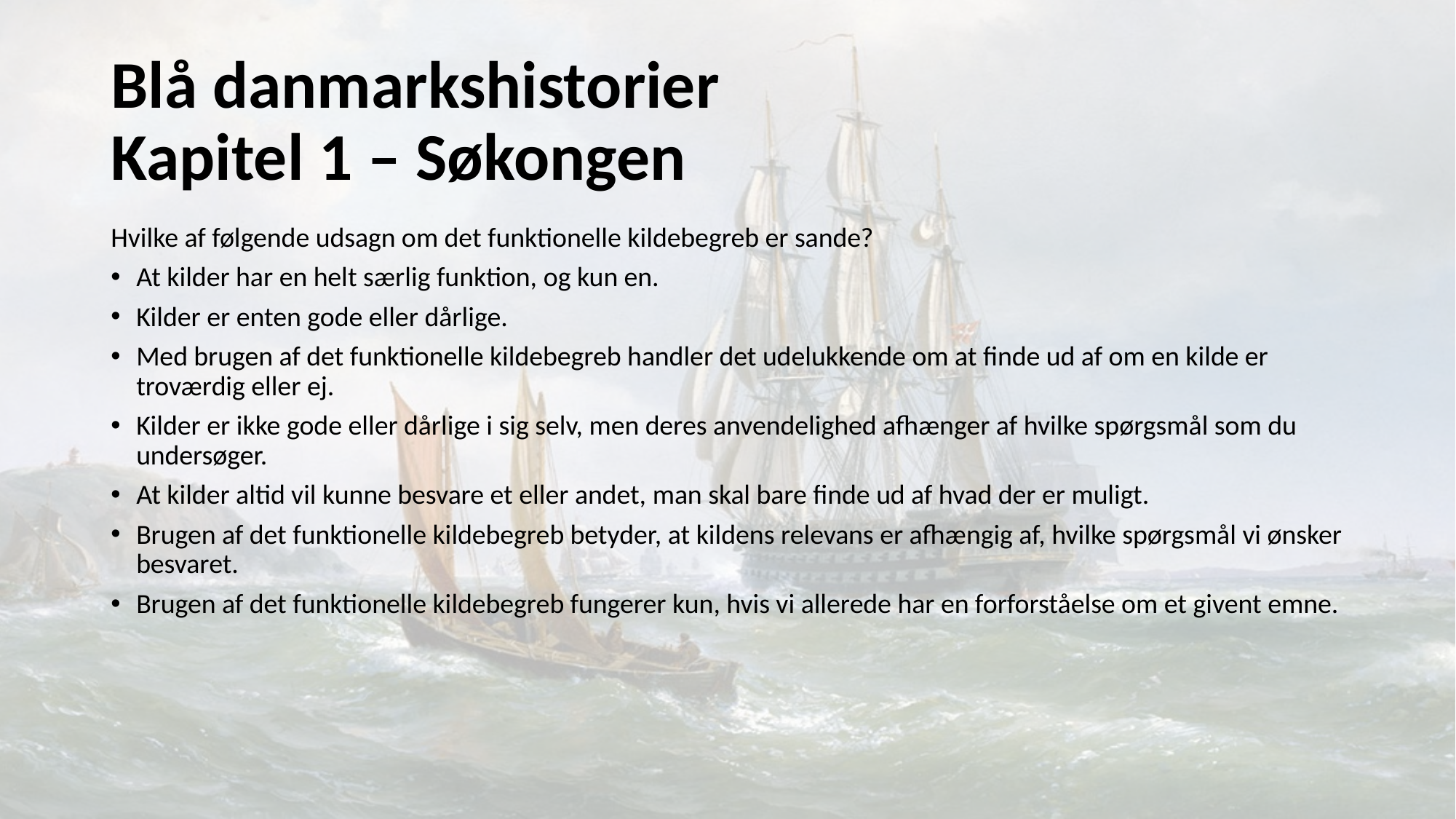

# Blå danmarkshistorier Kapitel 1 – Søkongen
Hvilke af følgende udsagn om det funktionelle kildebegreb er sande?
At kilder har en helt særlig funktion, og kun en.
Kilder er enten gode eller dårlige.
Med brugen af det funktionelle kildebegreb handler det udelukkende om at finde ud af om en kilde er troværdig eller ej.
Kilder er ikke gode eller dårlige i sig selv, men deres anvendelighed afhænger af hvilke spørgsmål som du undersøger.
At kilder altid vil kunne besvare et eller andet, man skal bare finde ud af hvad der er muligt.
Brugen af det funktionelle kildebegreb betyder, at kildens relevans er afhængig af, hvilke spørgsmål vi ønsker besvaret.
Brugen af det funktionelle kildebegreb fungerer kun, hvis vi allerede har en forforståelse om et givent emne.